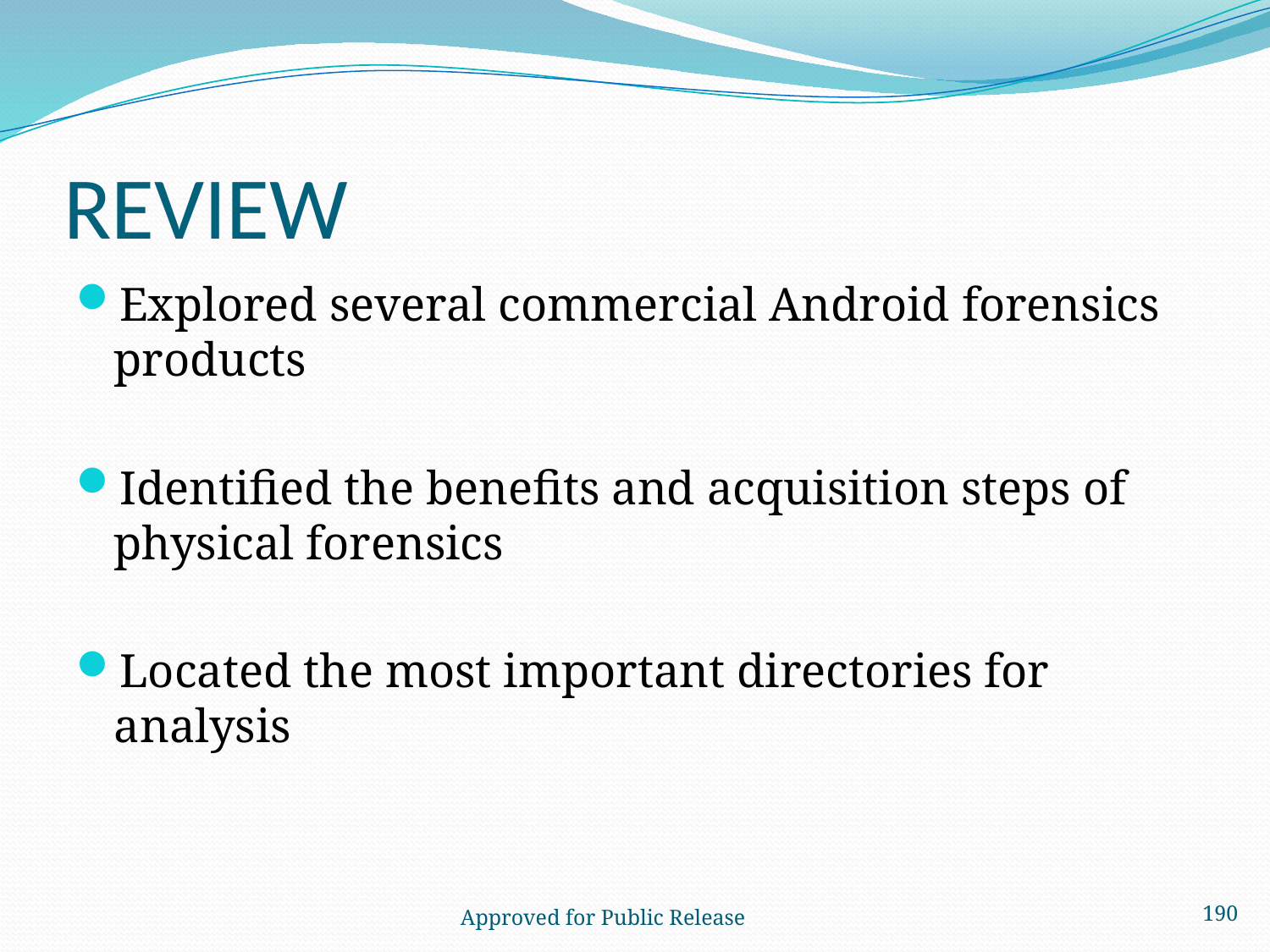

# REVIEW
Explored several commercial Android forensics products

Identified the benefits and acquisition steps of physical forensics

Located the most important directories for analysis
190

 Approved for Public Release